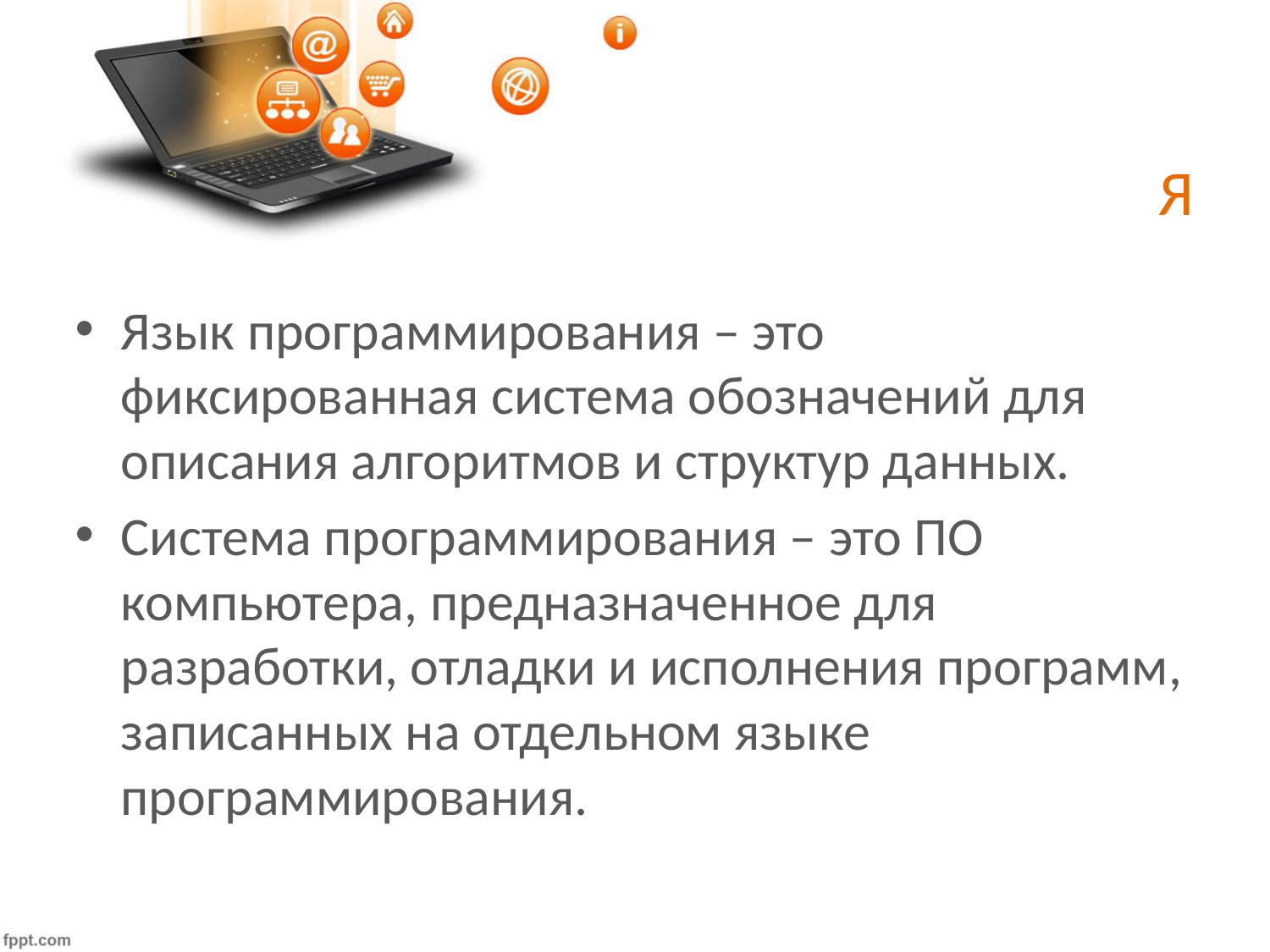

# Я

Язык программирования – это фиксированная система обозначений для описания алгоритмов и структур данных.
Система программирования – это ПО компьютера, предназначенное для разработки, отладки и исполнения программ, записанных на отдельном языке программирования.